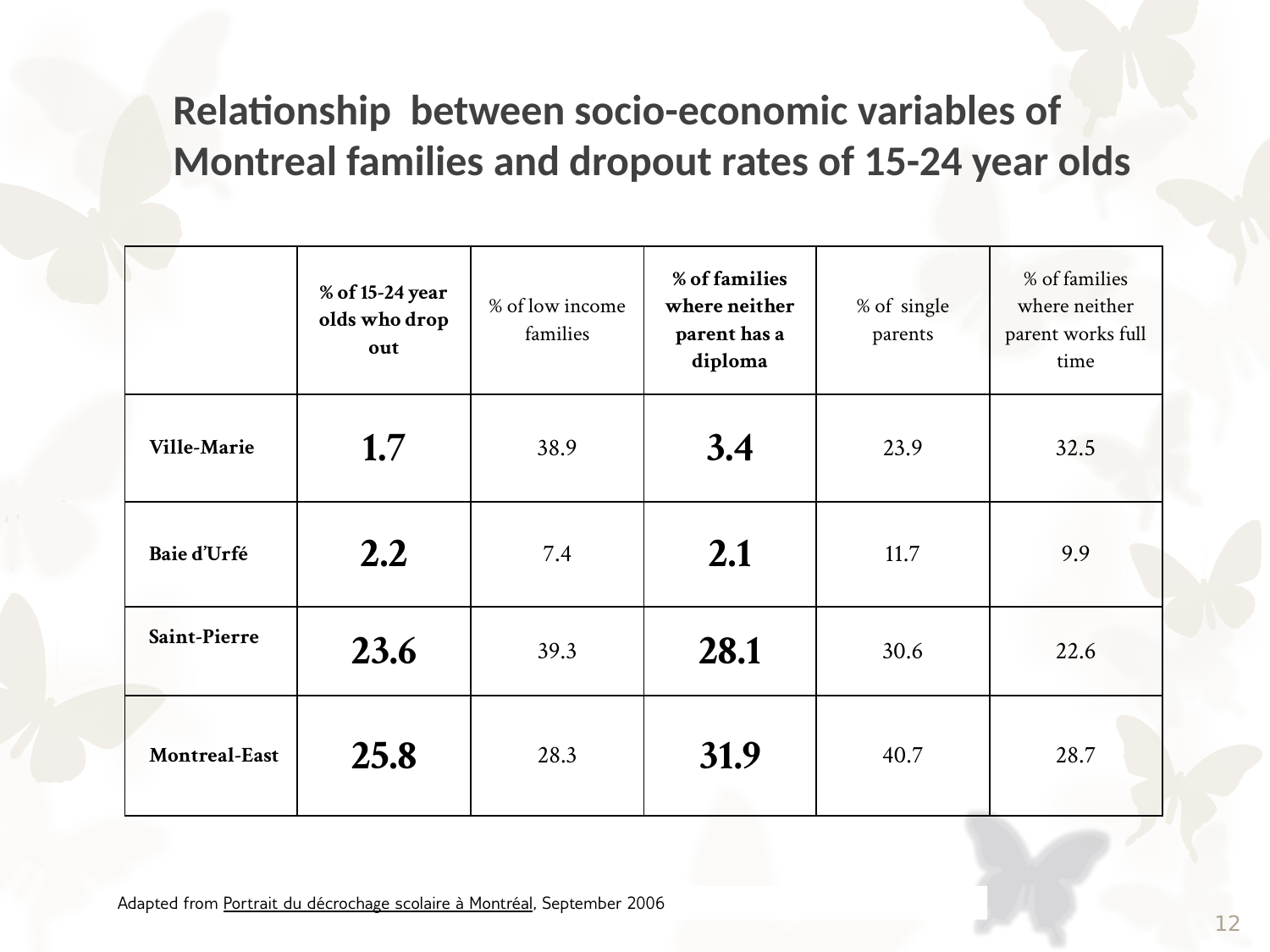

Relationship  between socio-economic variables of Montreal families and dropout rates of 15-24 year olds
|  | % of 15-24 year olds who drop out | % of low income families | % of families where neither parent has a diploma | % of single parents | % of families where neither parent works full time |
| --- | --- | --- | --- | --- | --- |
| Ville-Marie | 1.7 | 38.9 | 3.4 | 23.9 | 32.5 |
| Baie d’Urfé | 2.2 | 7.4 | 2.1 | 11.7 | 9.9 |
| Saint-Pierre | 23.6 | 39.3 | 28.1 | 30.6 | 22.6 |
| Montreal-East | 25.8 | 28.3 | 31.9 | 40.7 | 28.7 |
12
Adapted from Portrait du décrochage scolaire à Montréal, September 2006